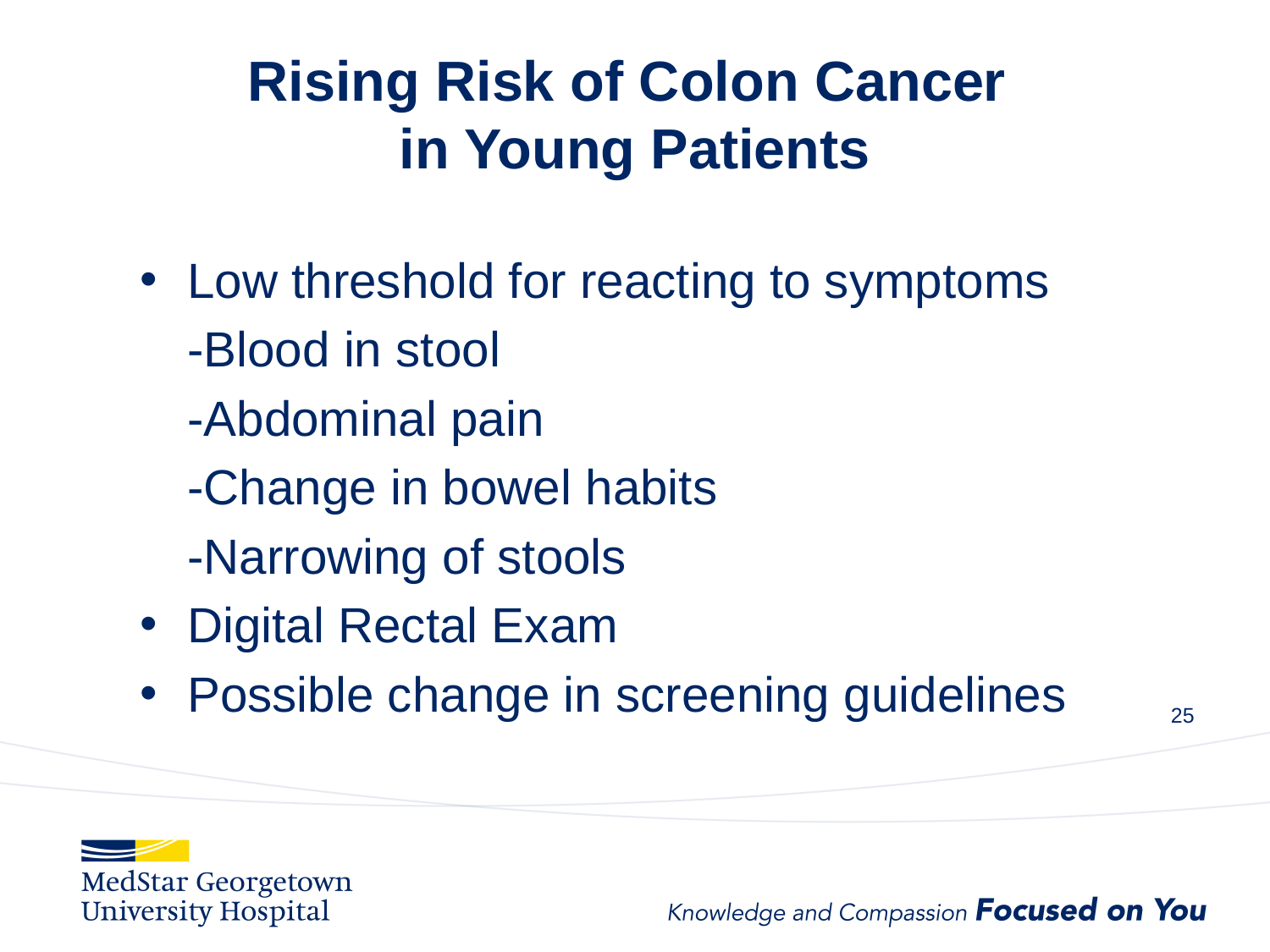

# Rising Risk of Colon Cancer in Young Patients
Low threshold for reacting to symptoms
	-Blood in stool
	-Abdominal pain
	-Change in bowel habits
	-Narrowing of stools
Digital Rectal Exam
Possible change in screening guidelines
25